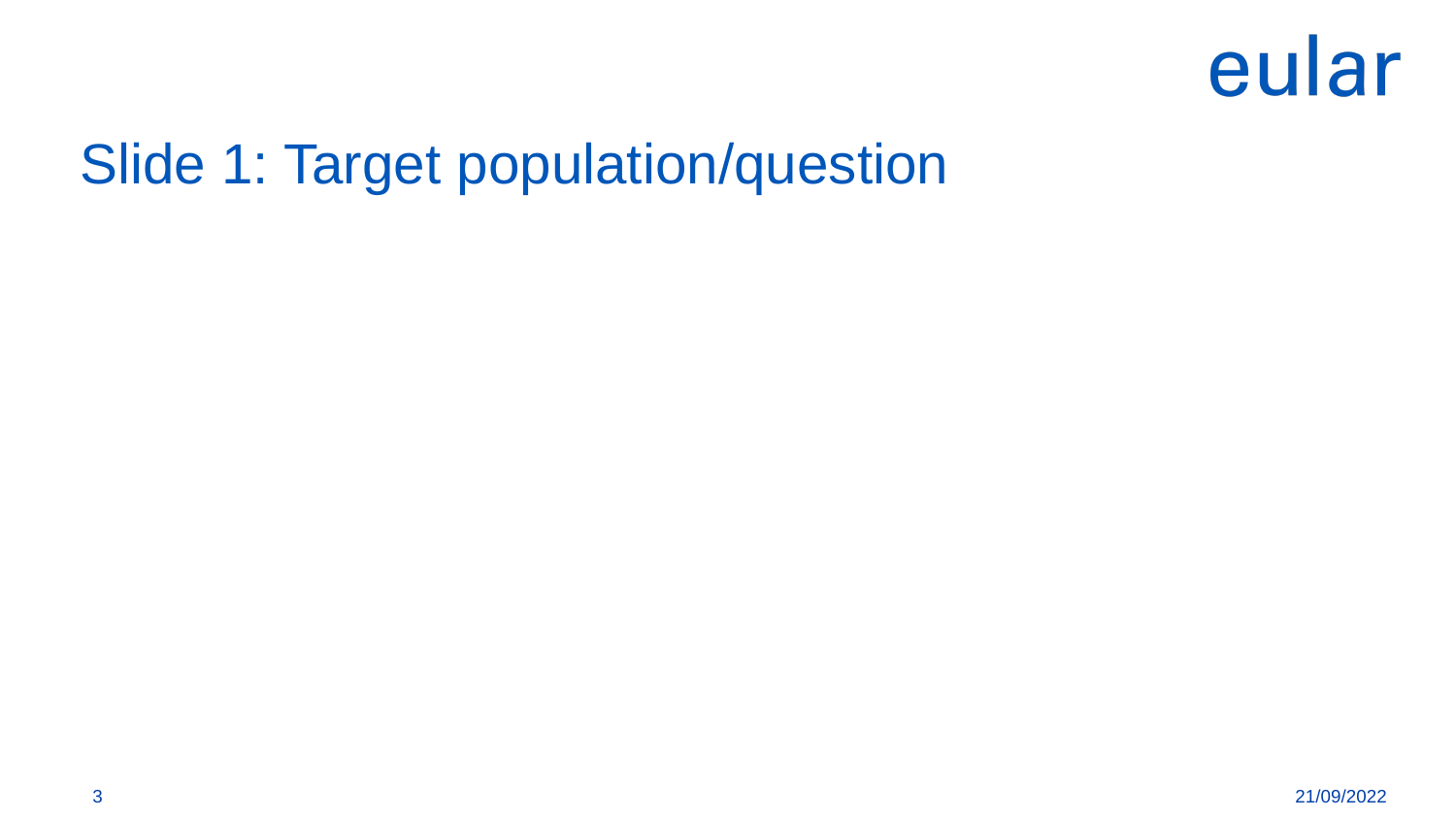

# Slide 1: Target population/question

3
21/09/2022